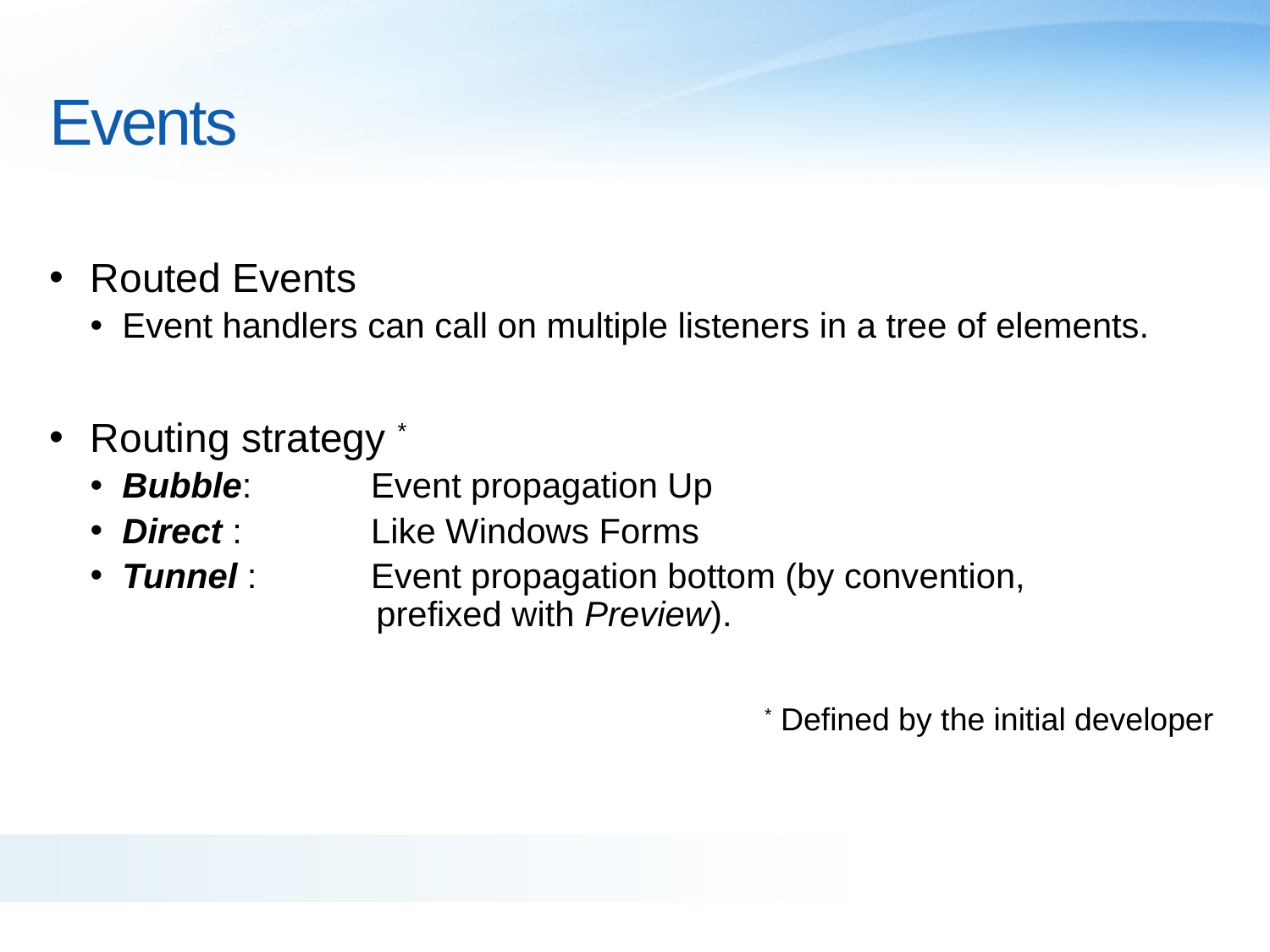

# Events
Routed Events
Event handlers can call on multiple listeners in a tree of elements.

Routing strategy *
Bubble: 	Event propagation Up
Direct : 	Like Windows Forms
Tunnel : 	Event propagation bottom (by convention,
		prefixed with Preview).

* Defined by the initial developer